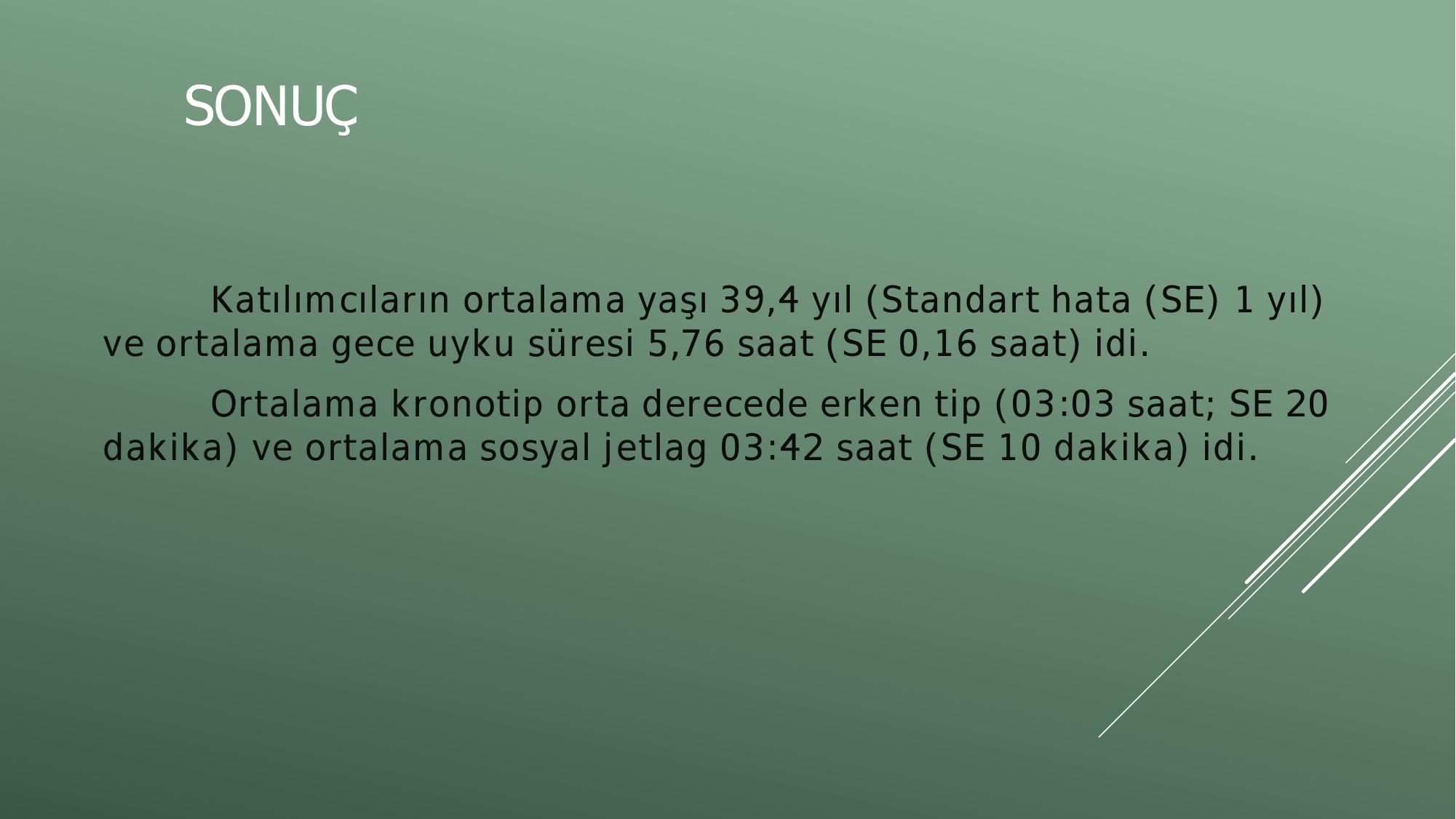

# sonuç
          Katılımcıların ortalama yaşı 39,4 yıl (Standart hata (SE) 1 yıl) ve ortalama gece uyku süresi 5,76 saat (SE 0,16 saat) idi.
          Ortalama kronotip orta derecede erken tip (03:03 saat; SE 20 dakika) ve ortalama sosyal jetlag 03:42 saat (SE 10 dakika) idi.